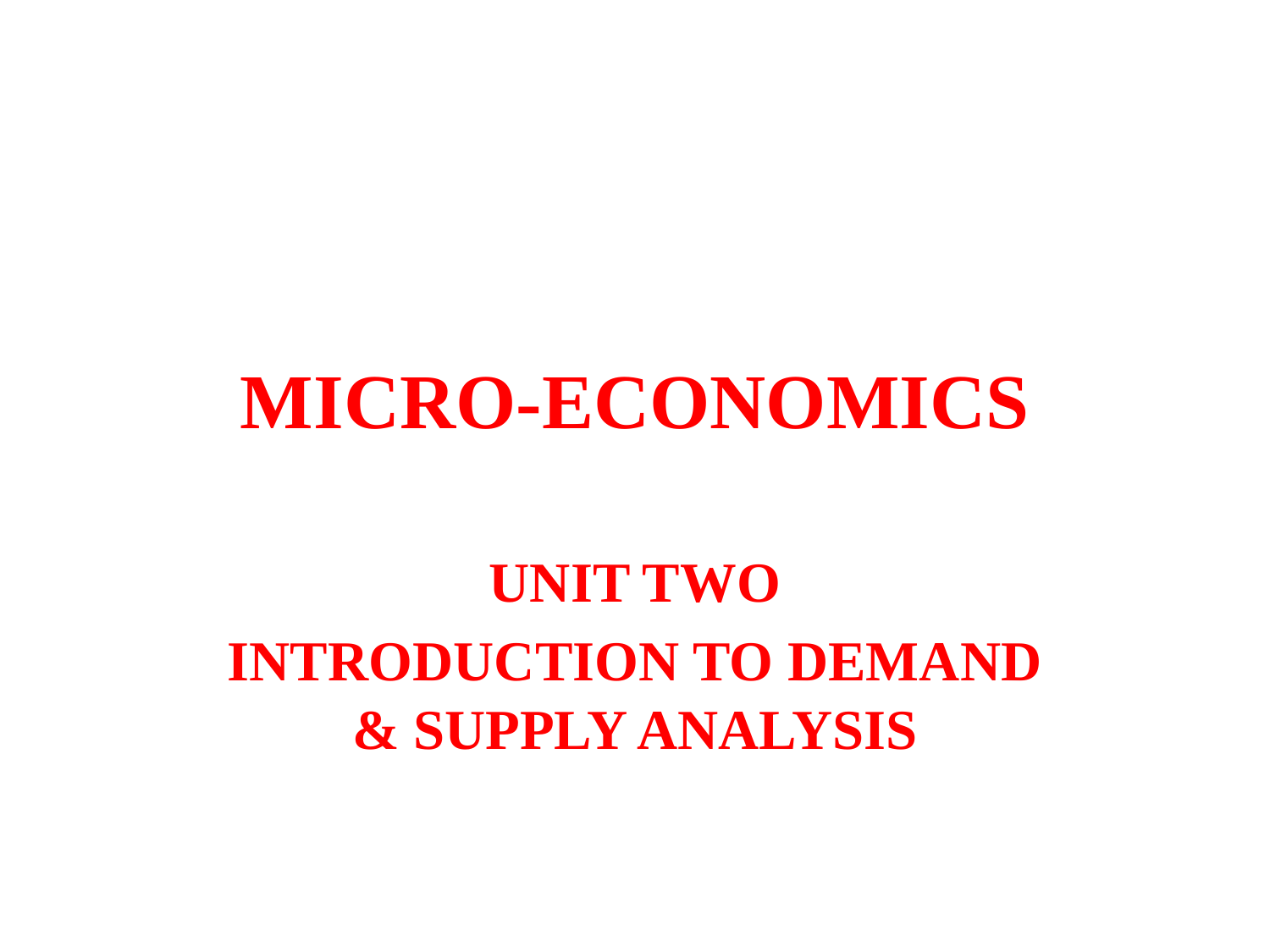

# MICRO-ECONOMICS
UNIT TWO
INTRODUCTION TO DEMAND & SUPPLY ANALYSIS